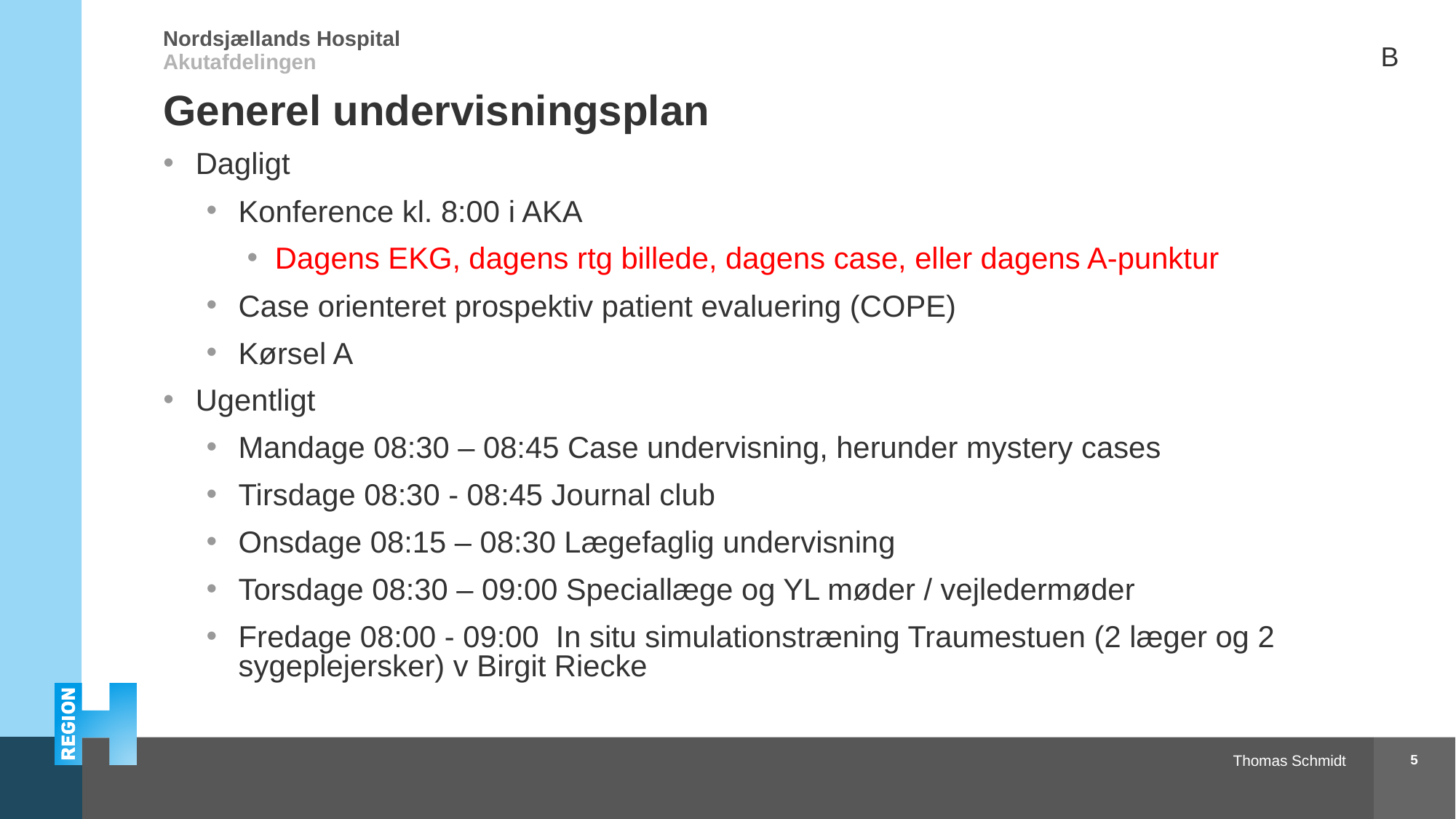

B
# Generel undervisningsplan
Dagligt
Konference kl. 8:00 i AKA
Dagens EKG, dagens rtg billede, dagens case, eller dagens A-punktur
Case orienteret prospektiv patient evaluering (COPE)
Kørsel A
Ugentligt
Mandage 08:30 – 08:45 Case undervisning, herunder mystery cases
Tirsdage 08:30 - 08:45 Journal club
Onsdage 08:15 – 08:30 Lægefaglig undervisning
Torsdage 08:30 – 09:00 Speciallæge og YL møder / vejledermøder
Fredage 08:00 - 09:00  In situ simulationstræning Traumestuen (2 læger og 2 sygeplejersker) v Birgit Riecke

5